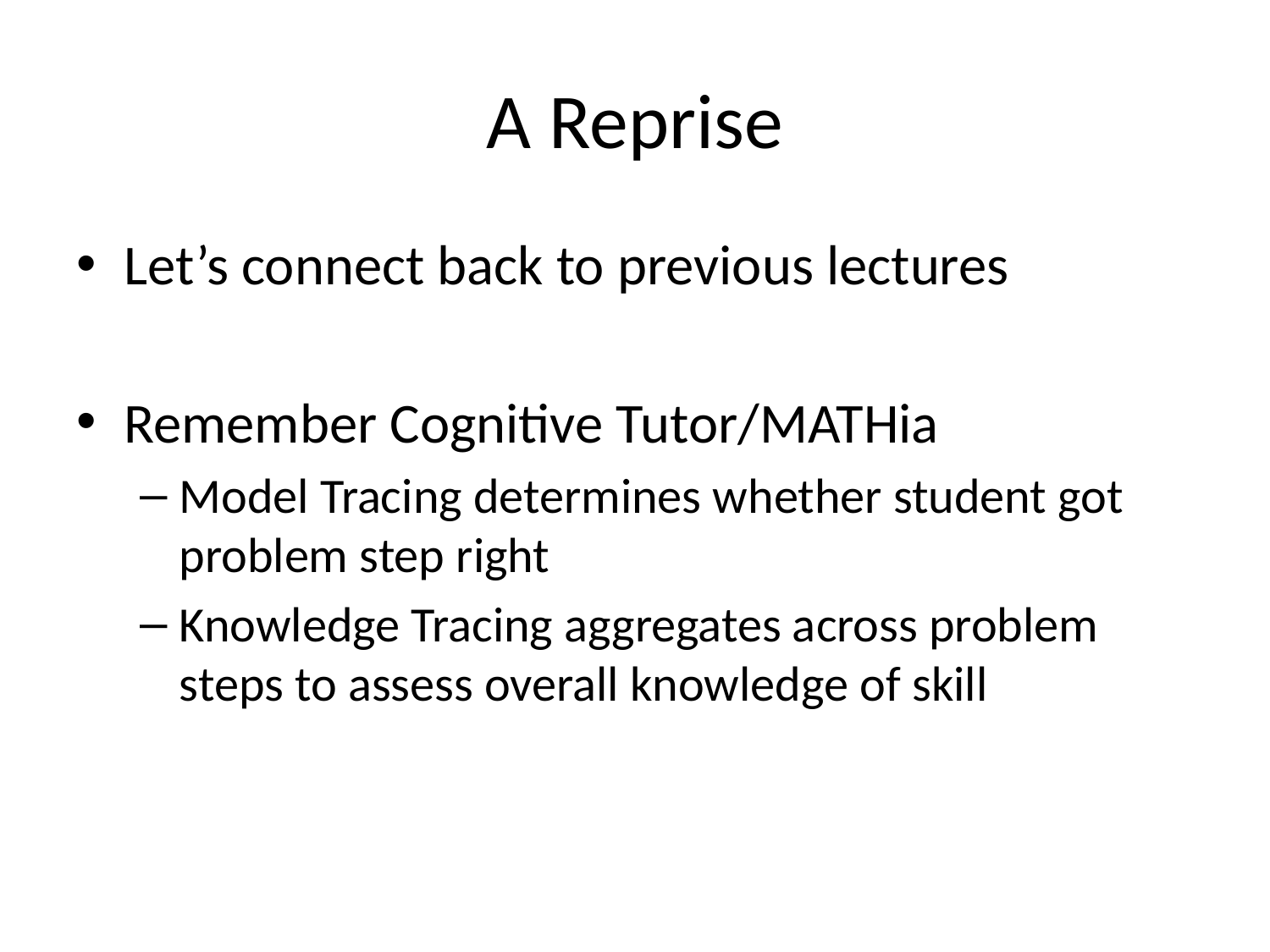

# A Reprise
Let’s connect back to previous lectures

Remember Cognitive Tutor/MATHia
Model Tracing determines whether student got problem step right
Knowledge Tracing aggregates across problem steps to assess overall knowledge of skill